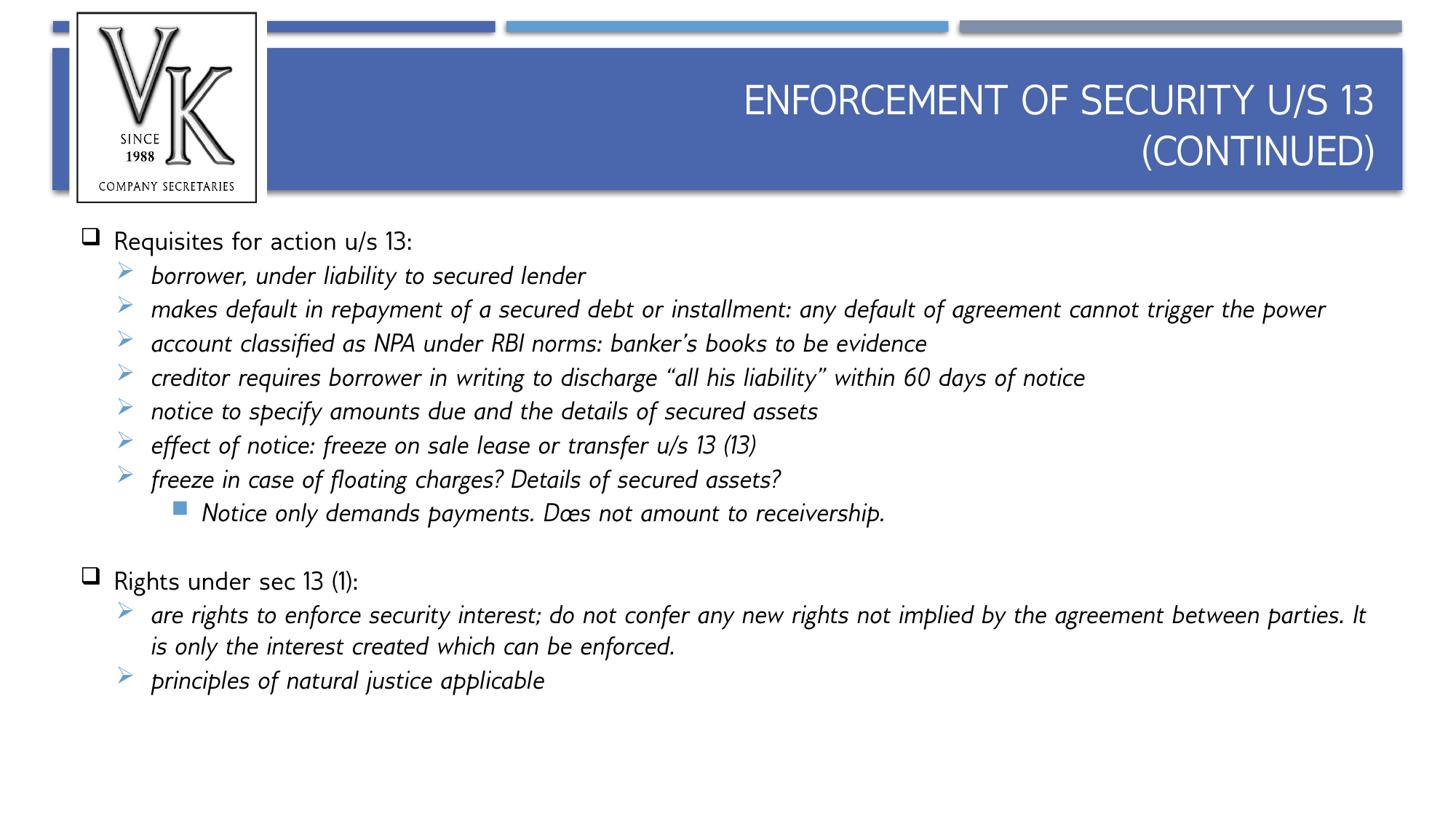

# Enforcement of security u/s 13 (continued)
Requisites for action u/s 13:
borrower, under liability to secured lender
makes default in repayment of a secured debt or installment: any default of agreement cannot trigger the power
account classified as NPA under RBI norms: banker’s books to be evidence
creditor requires borrower in writing to discharge “all his liability” within 60 days of notice
notice to specify amounts due and the details of secured assets
effect of notice: freeze on sale lease or transfer u/s 13 (13)
freeze in case of floating charges? Details of secured assets?
Notice only demands payments. Does not amount to receivership.

Rights under sec 13 (1):
are rights to enforce security interest; do not confer any new rights not implied by the agreement between parties. It is only the interest created which can be enforced.
principles of natural justice applicable